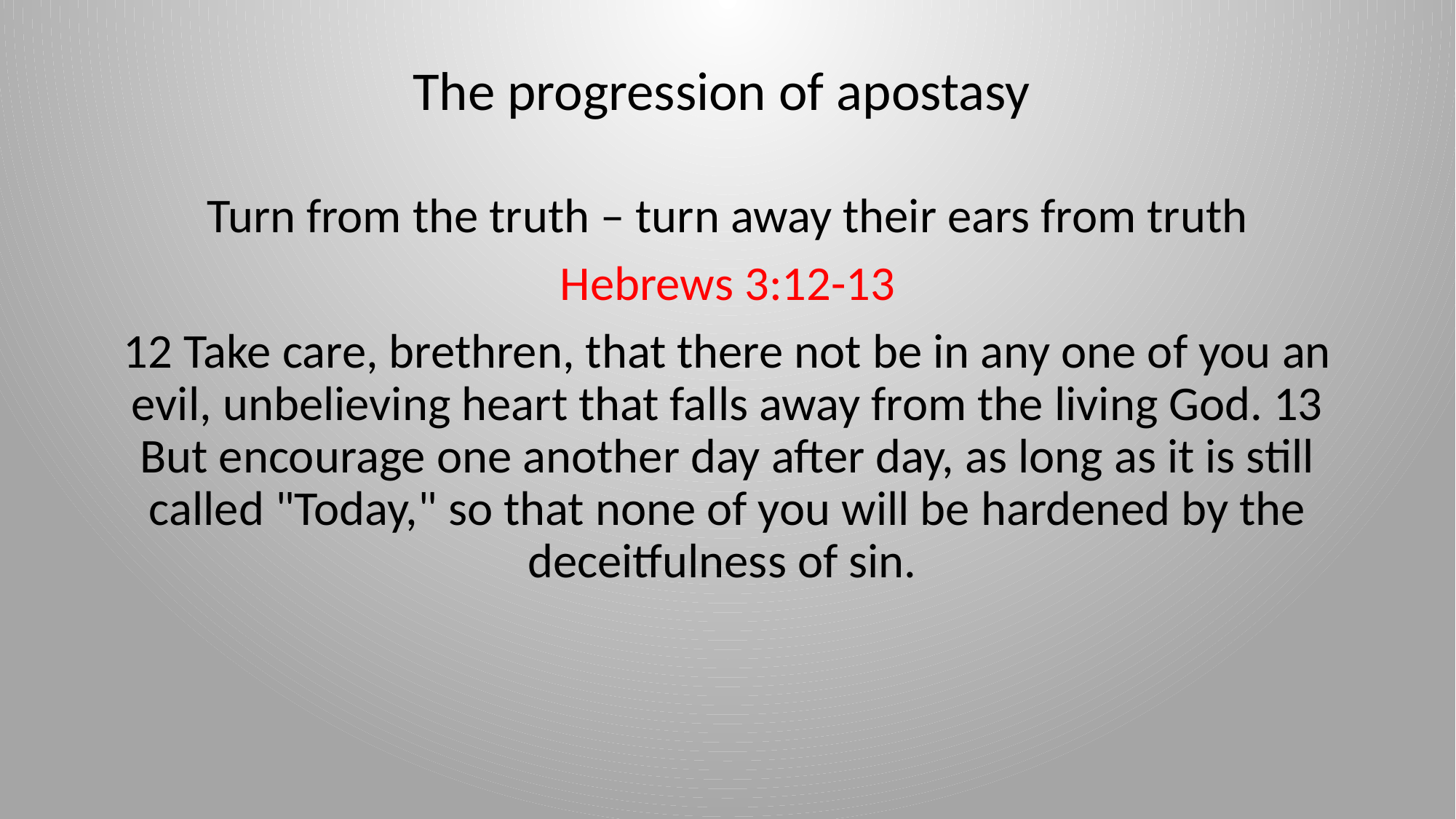

# The progression of apostasy
Turn from the truth – turn away their ears from truth
Hebrews 3:12-13
12 Take care, brethren, that there not be in any one of you an evil, unbelieving heart that falls away from the living God. 13 But encourage one another day after day, as long as it is still called "Today," so that none of you will be hardened by the deceitfulness of sin.